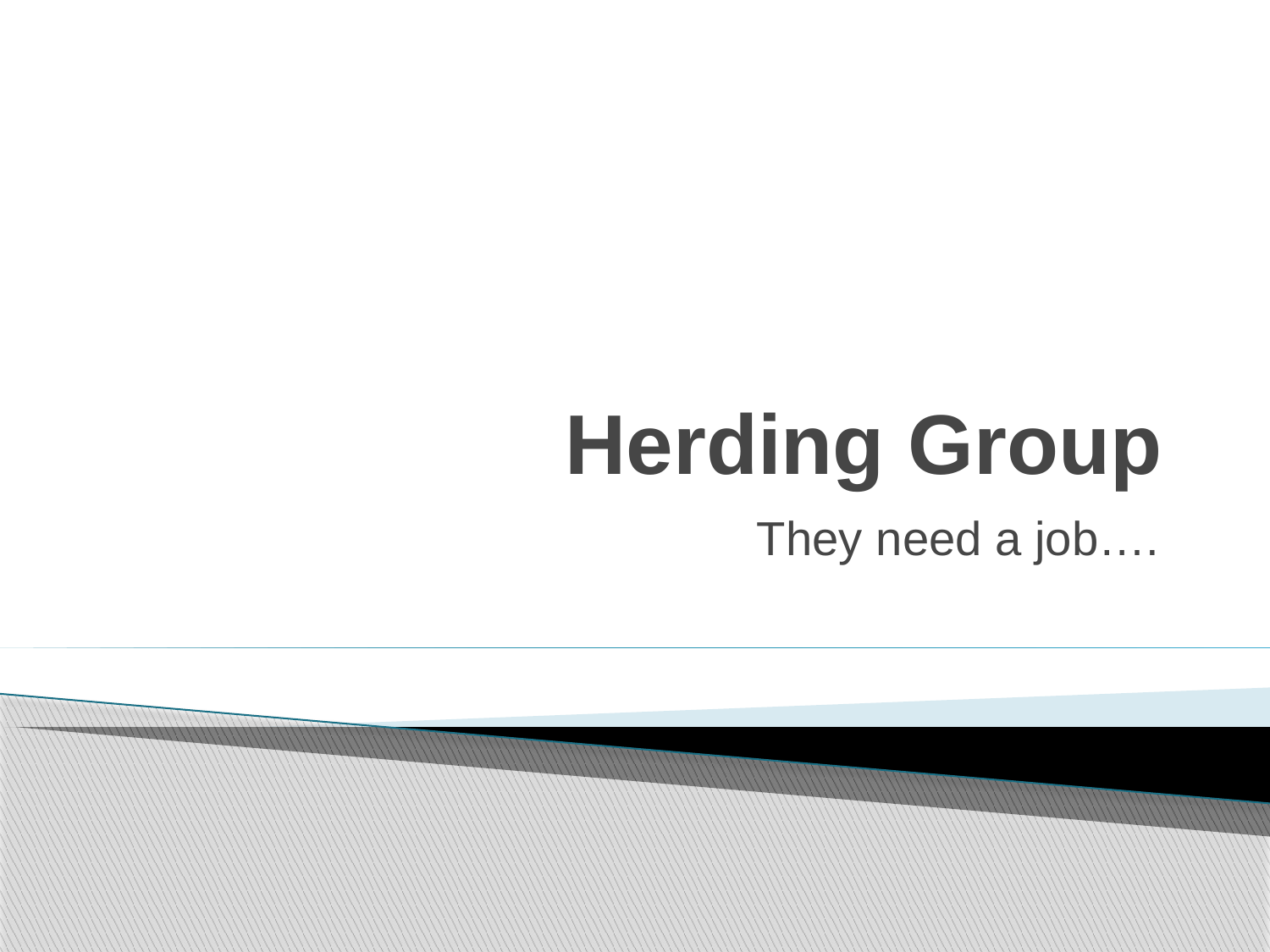

# Herding Group
They need a job….